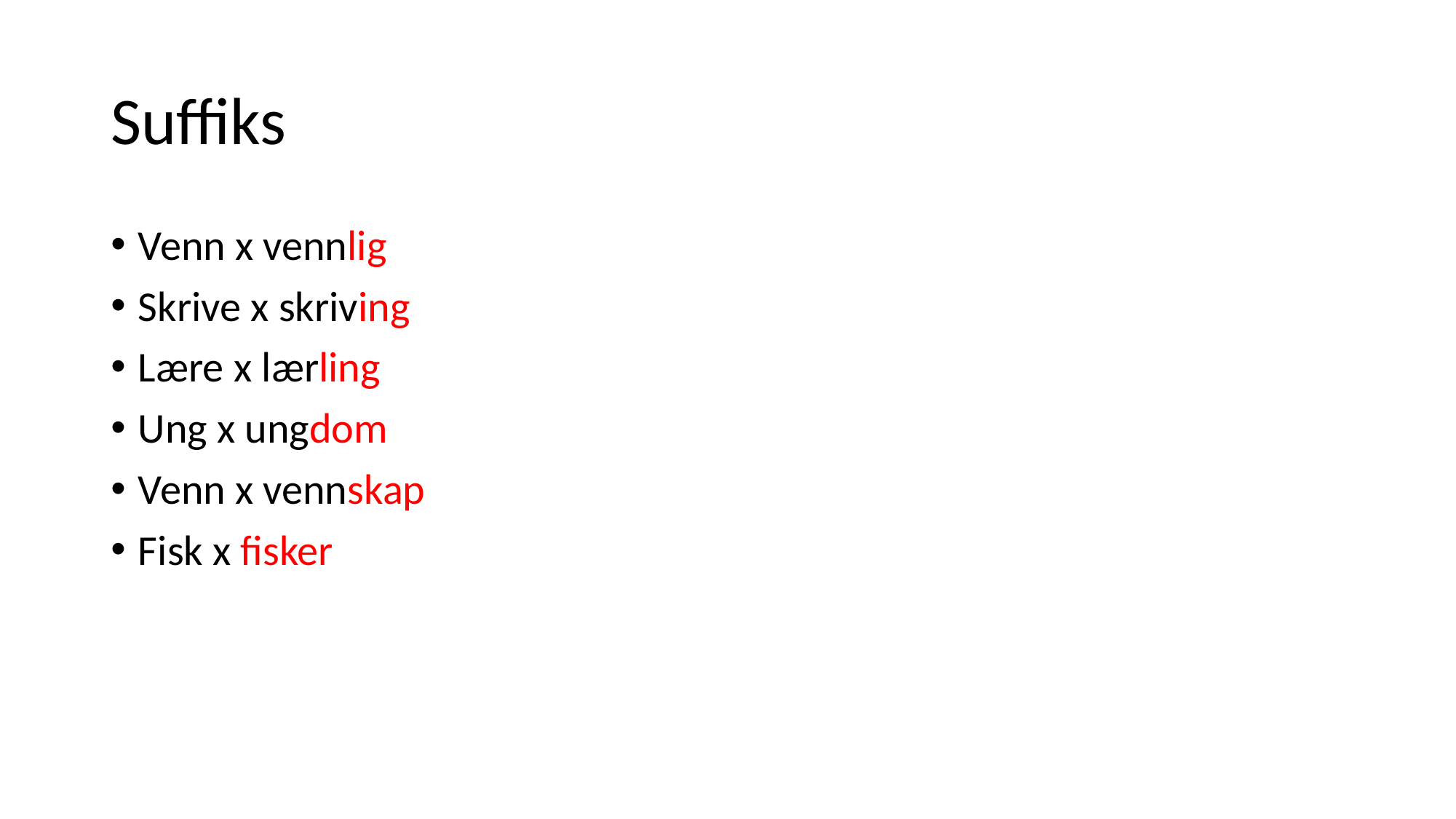

# Suffiks
Venn x vennlig
Skrive x skriving
Lære x lærling
Ung x ungdom
Venn x vennskap
Fisk x fisker